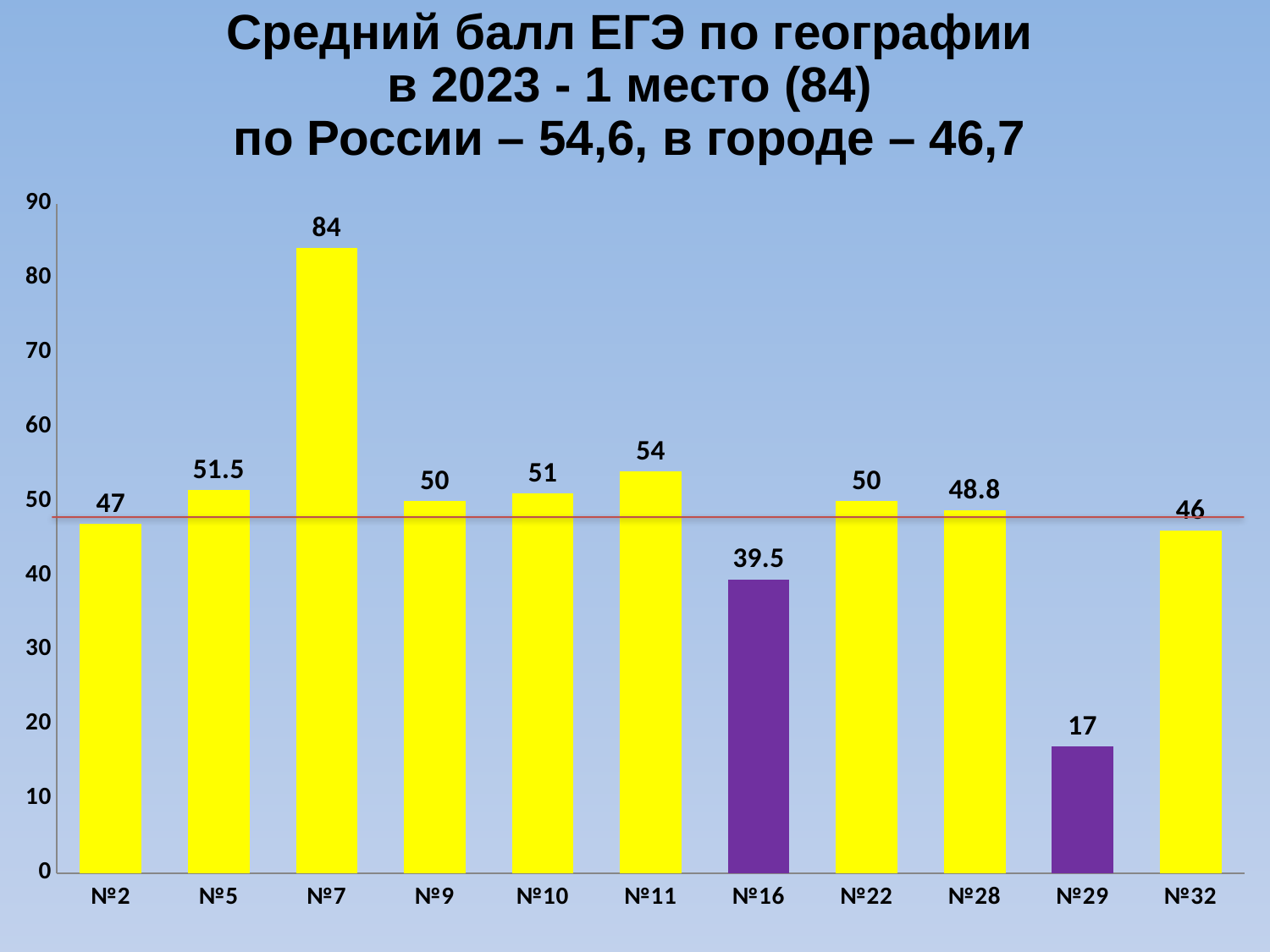

Средний балл ЕГЭ по географии
в 2023 - 1 место (84)
по России – 54,6, в городе – 46,7

### Chart

| Category |  |
|---|---|
| №2 | 47.0 |
| №5 | 51.5 |
| №7 | 84.0 |
| №9 | 50.0 |
| №10 | 51.0 |
| №11 | 54.0 |
| №16 | 39.5 |
| №22 | 50.0 |
| №28 | 48.8 |
| №29 | 17.0 |
| №32 | 46.0 |